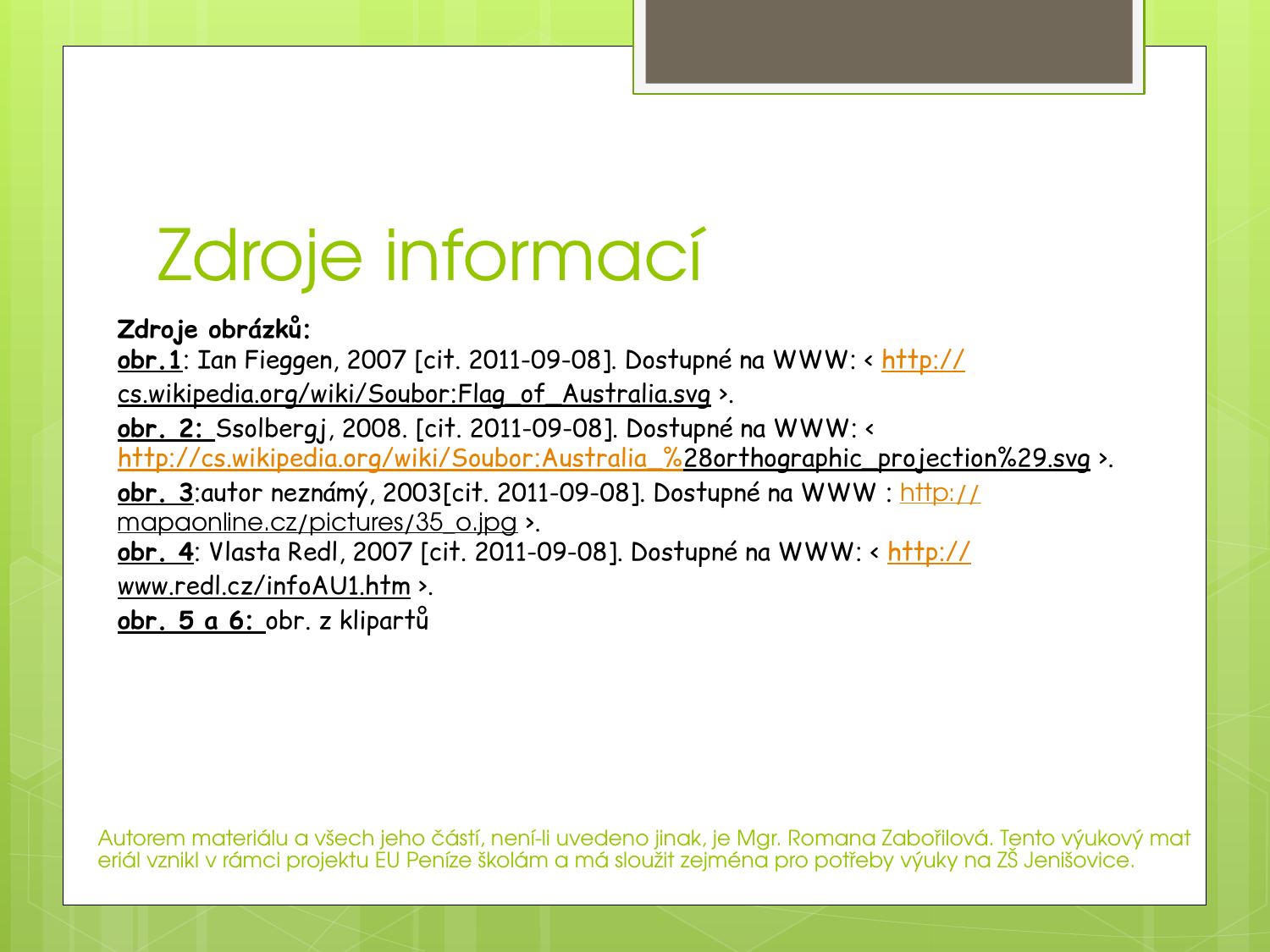

# Zdroje informací
Zdroje obrázků:
obr.1: Ian Fieggen, 2007 [cit. 2011-09-08]. Dostupné na WWW: < http://cs.wikipedia.org/wiki/Soubor:Flag_of_Australia.svg >.
obr. 2: Ssolbergj, 2008. [cit. 2011-09-08]. Dostupné na WWW: < http://cs.wikipedia.org/wiki/Soubor:Australia_%28orthographic_projection%29.svg >.
obr. 3:autor neznámý, 2003[cit. 2011-09-08]. Dostupné na WWW : http://mapaonline.cz/pictures/35_o.jpg >.
obr. 4: Vlasta Redl, 2007 [cit. 2011-09-08]. Dostupné na WWW: < http://www.redl.cz/infoAU1.htm >.
obr. 5 a 6: obr. z klipartů
Autorem materiálu a všech jeho částí, není-li uvedeno jinak, je Mgr. Romana Zabořilová. Tento výukový materiál vznikl v rámci projektu EU Peníze školám a má sloužit zejména pro potřeby výuky na ZŠ Jenišovice.